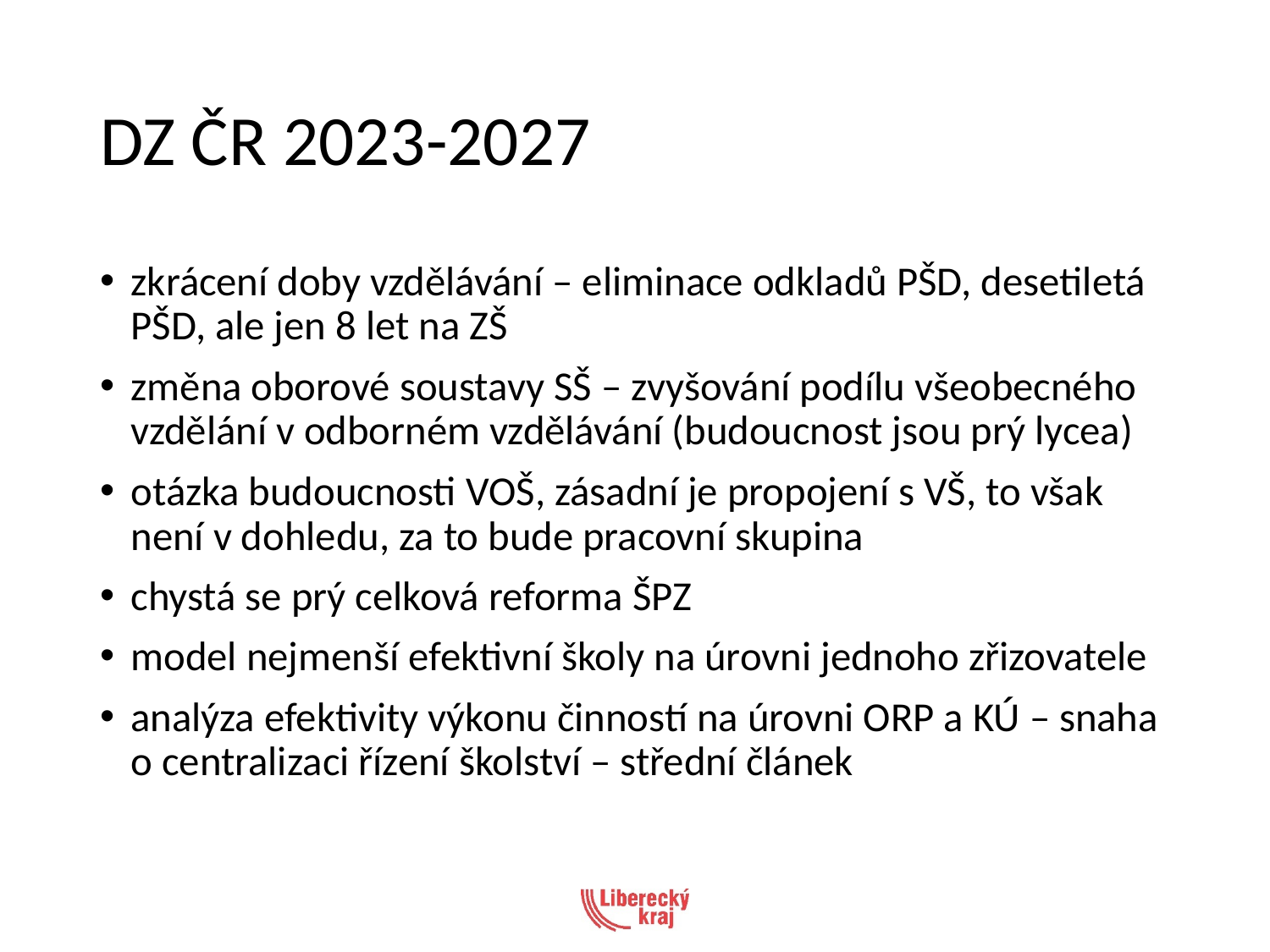

# DZ ČR 2023-2027
zkrácení doby vzdělávání – eliminace odkladů PŠD, desetiletá PŠD, ale jen 8 let na ZŠ
změna oborové soustavy SŠ – zvyšování podílu všeobecného vzdělání v odborném vzdělávání (budoucnost jsou prý lycea)
otázka budoucnosti VOŠ, zásadní je propojení s VŠ, to však není v dohledu, za to bude pracovní skupina
chystá se prý celková reforma ŠPZ
model nejmenší efektivní školy na úrovni jednoho zřizovatele
analýza efektivity výkonu činností na úrovni ORP a KÚ – snaha o centralizaci řízení školství – střední článek